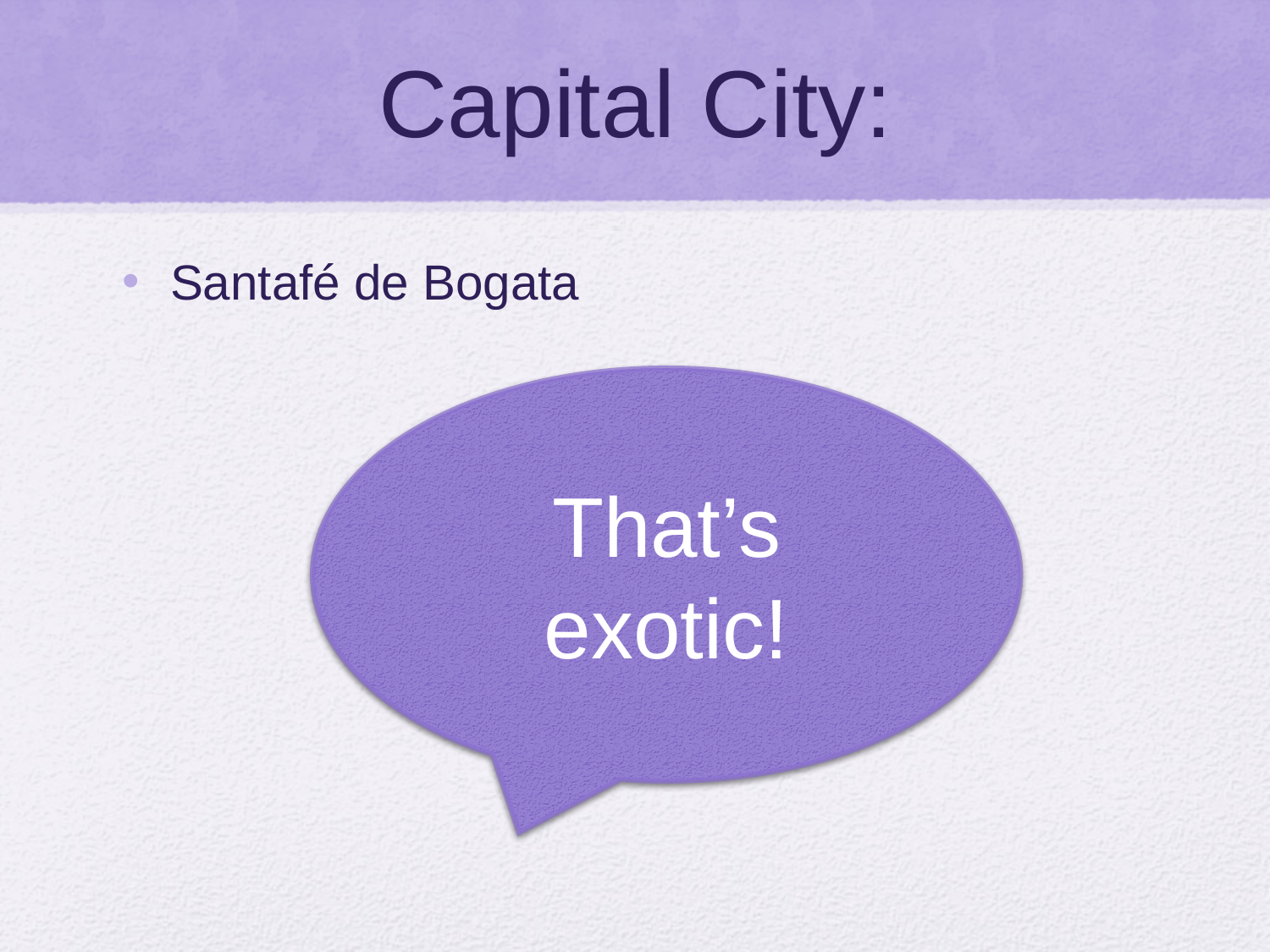

# Capital City:
Santafé de Bogata
That’s exotic!